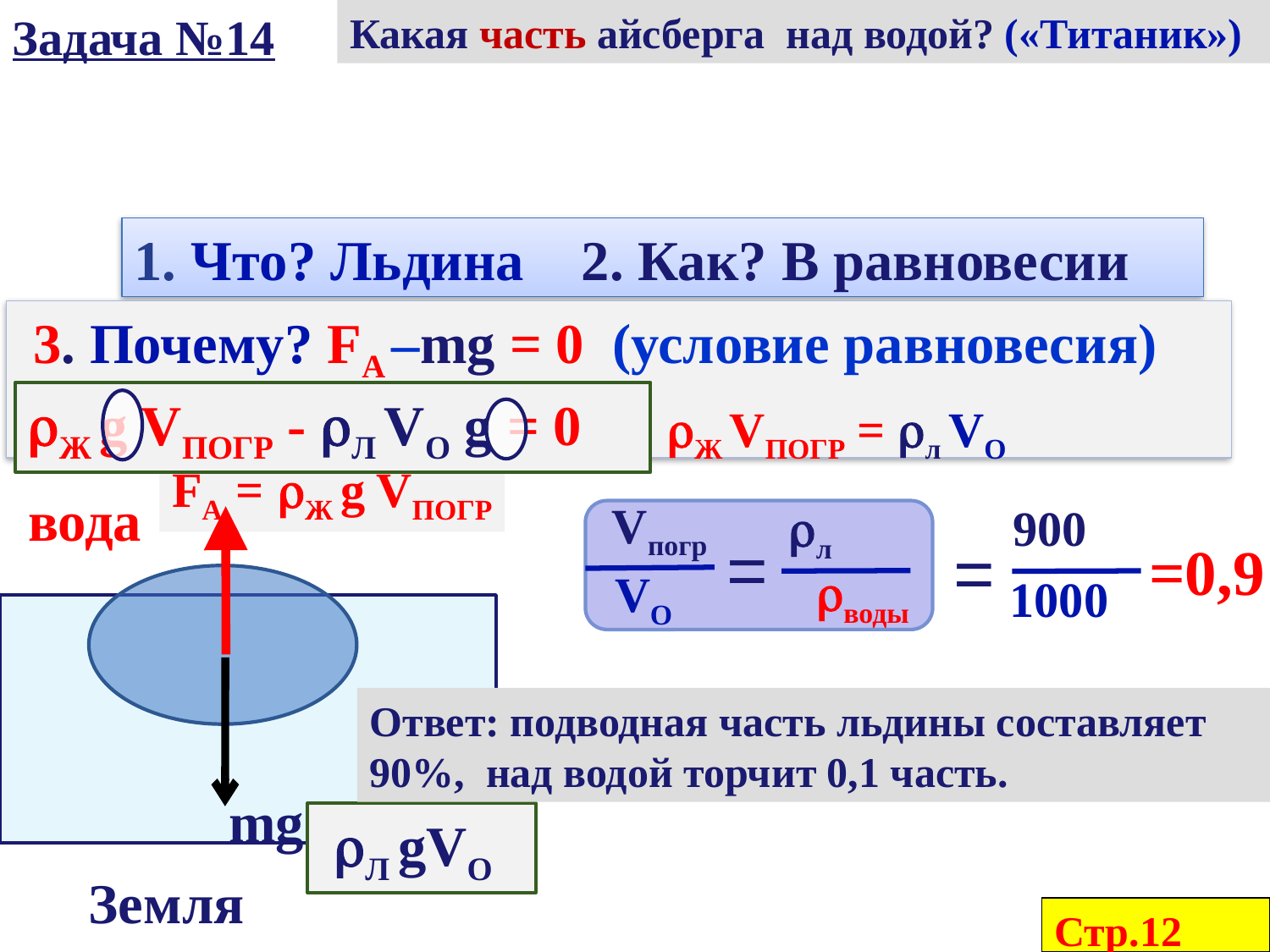

Задача №14
Какая часть айсберга  над водой? («Титаник»)
1. Что? Льдина    2. Как? В равновесии

 3. Почему? FA –mg = 0  (условие равновесия)
ρЖ g VПОГР - ρЛ VО g = 0

ρЖ VПОГР = ρл VО

FA  =  ρЖ g VПОГР
вода
Vпогр
=
VО
 ρл
ρводы
900
=
1000

=0,9

Ответ: подводная часть льдины составляет 90%,  над водой торчит 0,1 часть.
mg
 ρЛ gVО
Земля
Стр.12